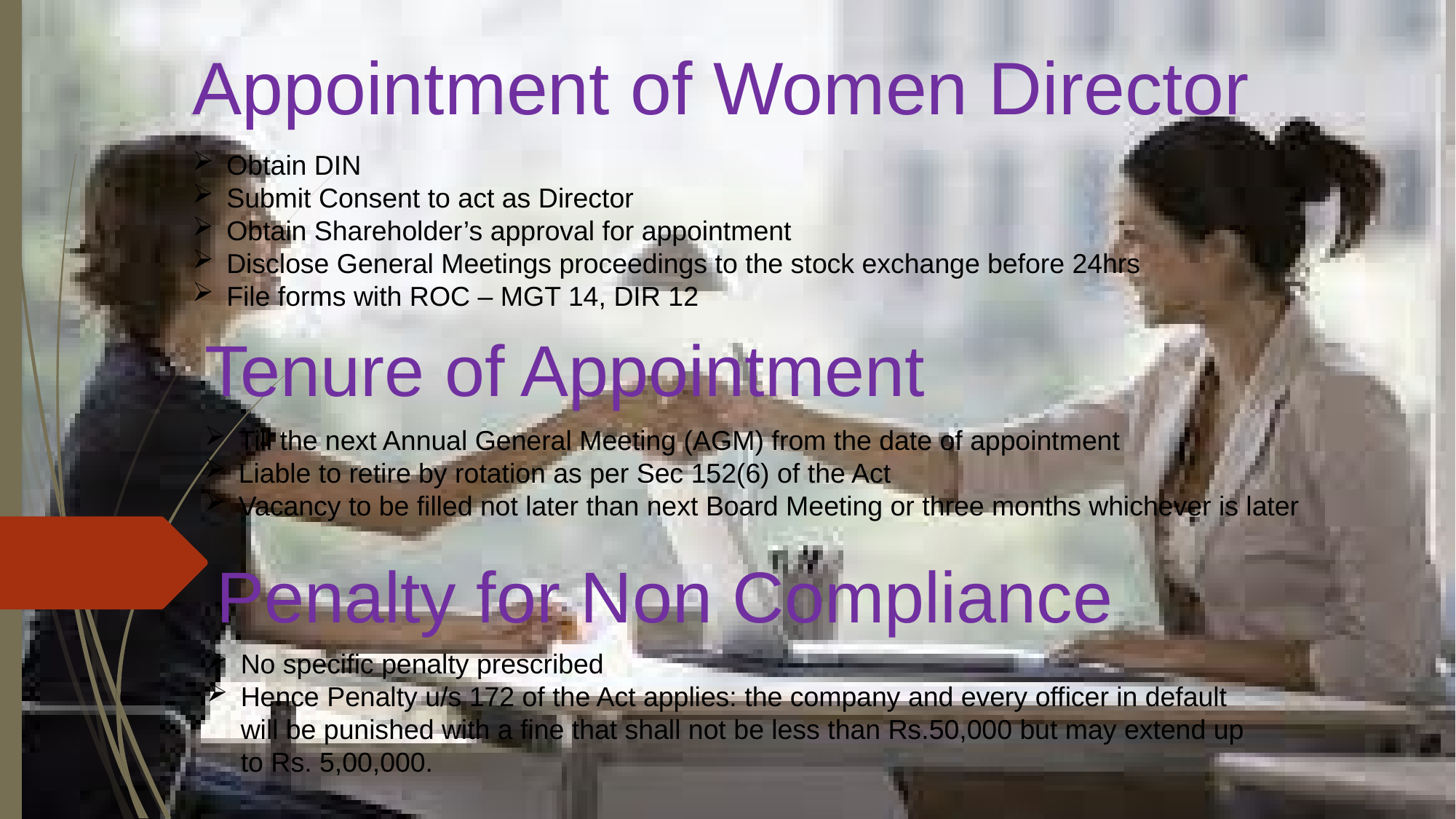

# Appointment of Women Director
Obtain DIN
Submit Consent to act as Director
Obtain Shareholder’s approval for appointment
Disclose General Meetings proceedings to the stock exchange before 24hrs
File forms with ROC – MGT 14, DIR 12

Tenure of Appointment
Till the next Annual General Meeting (AGM) from the date of appointment
Liable to retire by rotation as per Sec 152(6) of the Act
Vacancy to be filled not later than next Board Meeting or three months whichever is later
Penalty for Non Compliance
No specific penalty prescribed
Hence Penalty u/s 172 of the Act applies: the company and every officer in default will be punished with a fine that shall not be less than Rs.50,000 but may extend up to Rs. 5,00,000.